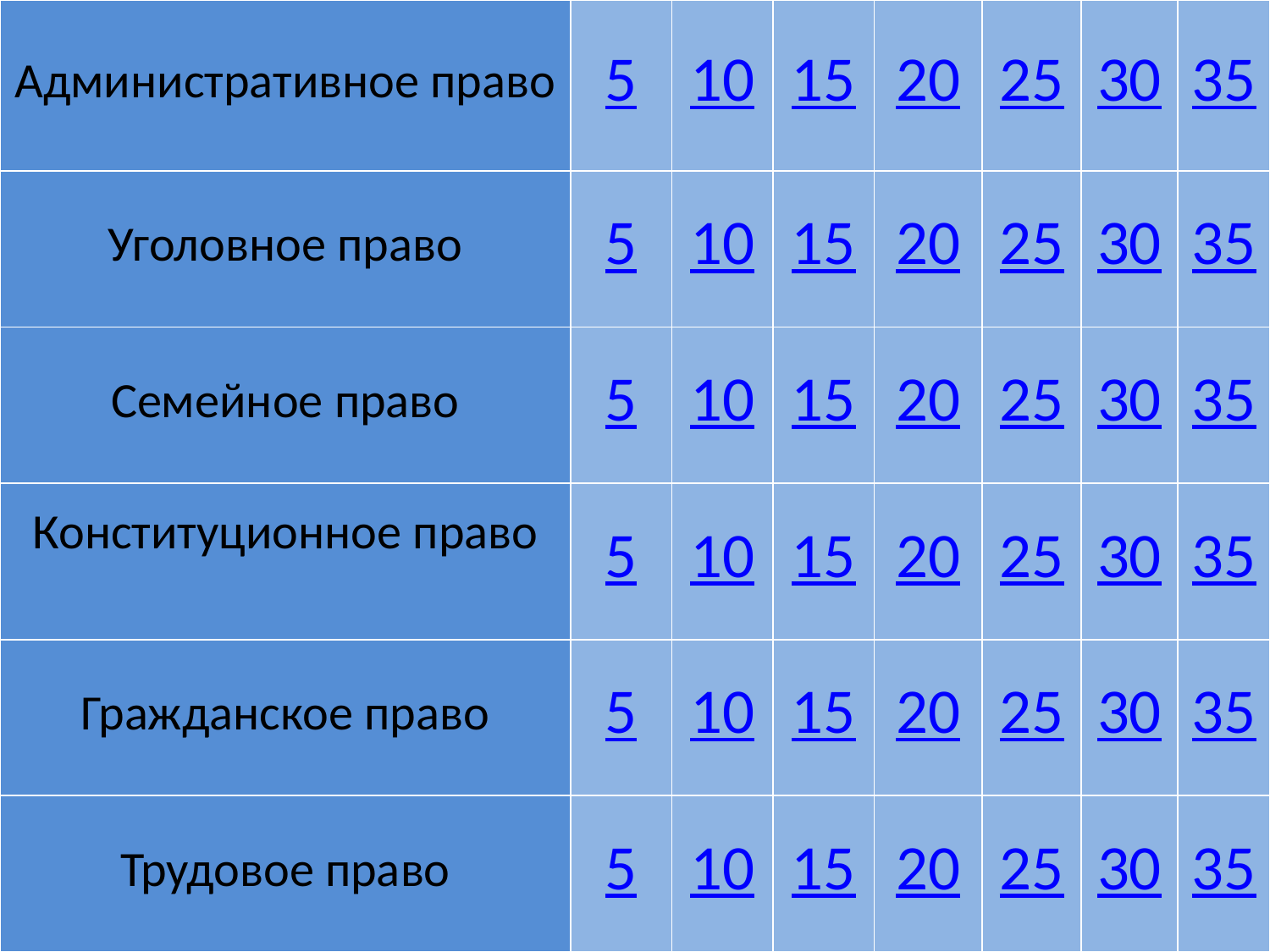

| Административное право | 5 | 10 | 15 | 20 | 25 | 30 | 35 |
| --- | --- | --- | --- | --- | --- | --- | --- |
| Уголовное право | 5 | 10 | 15 | 20 | 25 | 30 | 35 |
| Семейное право | 5 | 10 | 15 | 20 | 25 | 30 | 35 |
| Конституционное право | 5 | 10 | 15 | 20 | 25 | 30 | 35 |
| Гражданское право | 5 | 10 | 15 | 20 | 25 | 30 | 35 |
| Трудовое право | 5 | 10 | 15 | 20 | 25 | 30 | 35 |